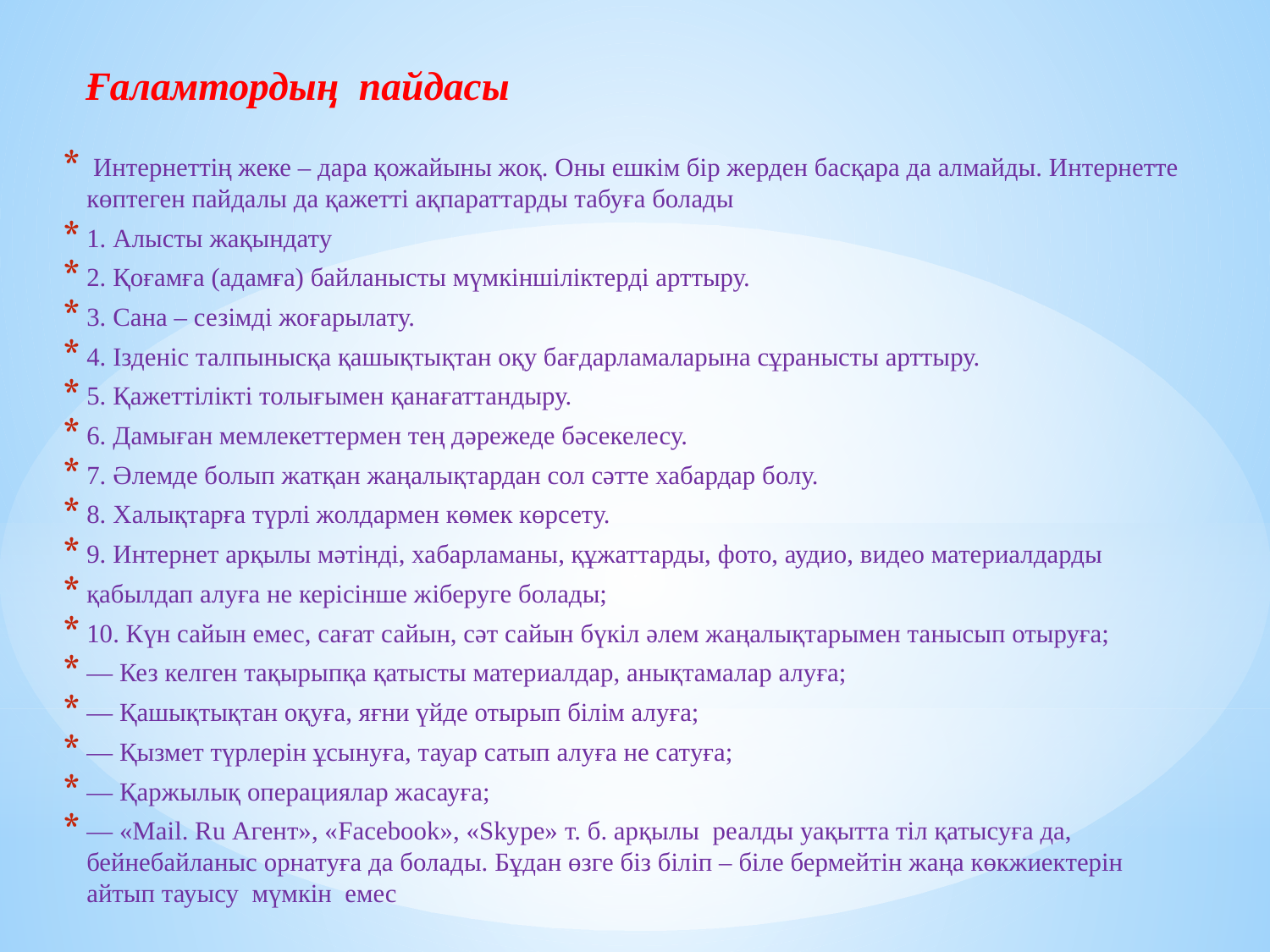

Ғаламтордың  пайдасы

 Интернеттің жеке – дара қожайыны жоқ. Оны ешкім бір жерден басқара да алмайды. Интернетте көптеген пайдалы да қажетті ақпараттарды табуға болады
1. Алысты жақындату
2. Қоғамға (адамға) байланысты мүмкіншіліктерді арттыру.
3. Сана – сезімді жоғарылату.
4. Ізденіс талпынысқа қашықтықтан оқу бағдарламаларына сұранысты арттыру.
5. Қажеттілікті толығымен қанағаттандыру.
6. Дамыған мемлекеттермен тең дәрежеде бәсекелесу.
7. Әлемде болып жатқан жаңалықтардан сол сәтте хабардар болу.
8. Халықтарға түрлі жолдармен көмек көрсету.
9. Интернет арқылы мәтінді, хабарламаны, құжаттарды, фото, аудио, видео материалдарды
қабылдап алуға не керісінше жіберуге болады;
10. Күн сайын емес, сағат сайын, сәт сайын бүкіл әлем жаңалықтарымен танысып отыруға;
— Кез келген тақырыпқа қатысты материалдар, анықтамалар алуға;
— Қашықтықтан оқуға, яғни үйде отырып білім алуға;
— Қызмет түрлерін ұсынуға, тауар сатып алуға не сатуға;
— Қаржылық операциялар жасауға;
— «Maіl. Ru Агент», «Facebook», «Skype» т. б. арқылы  реалды уақытта тіл қатысуға да, бейнебайланыс орнатуға да болады. Бұдан өзге біз біліп – біле бермейтін жаңа көкжиектерін  айтып тауысу  мүмкін  емес